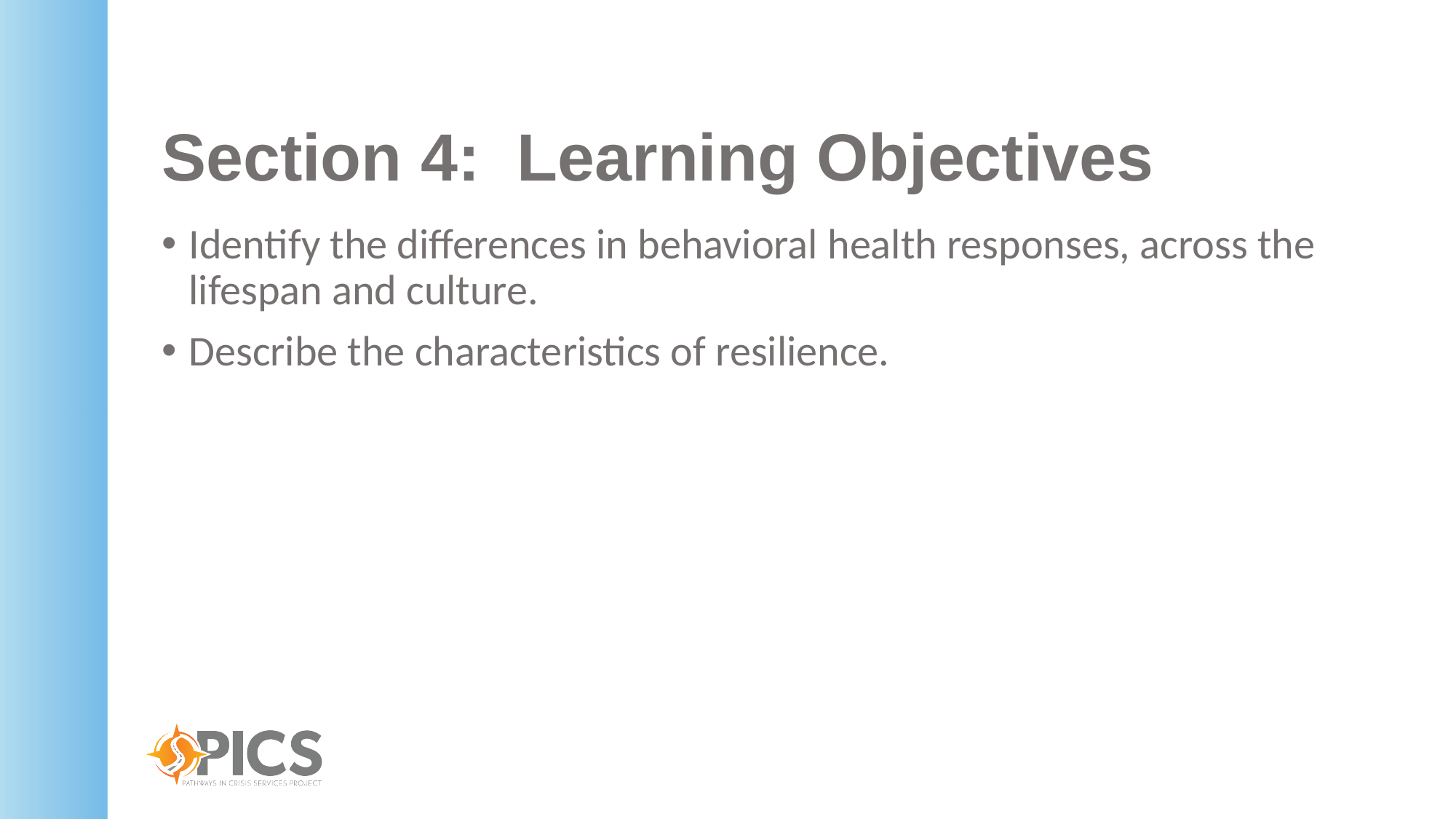

# Section 4:  Learning Objectives
Identify the differences in behavioral health responses, across the lifespan and culture.
Describe the characteristics of resilience.